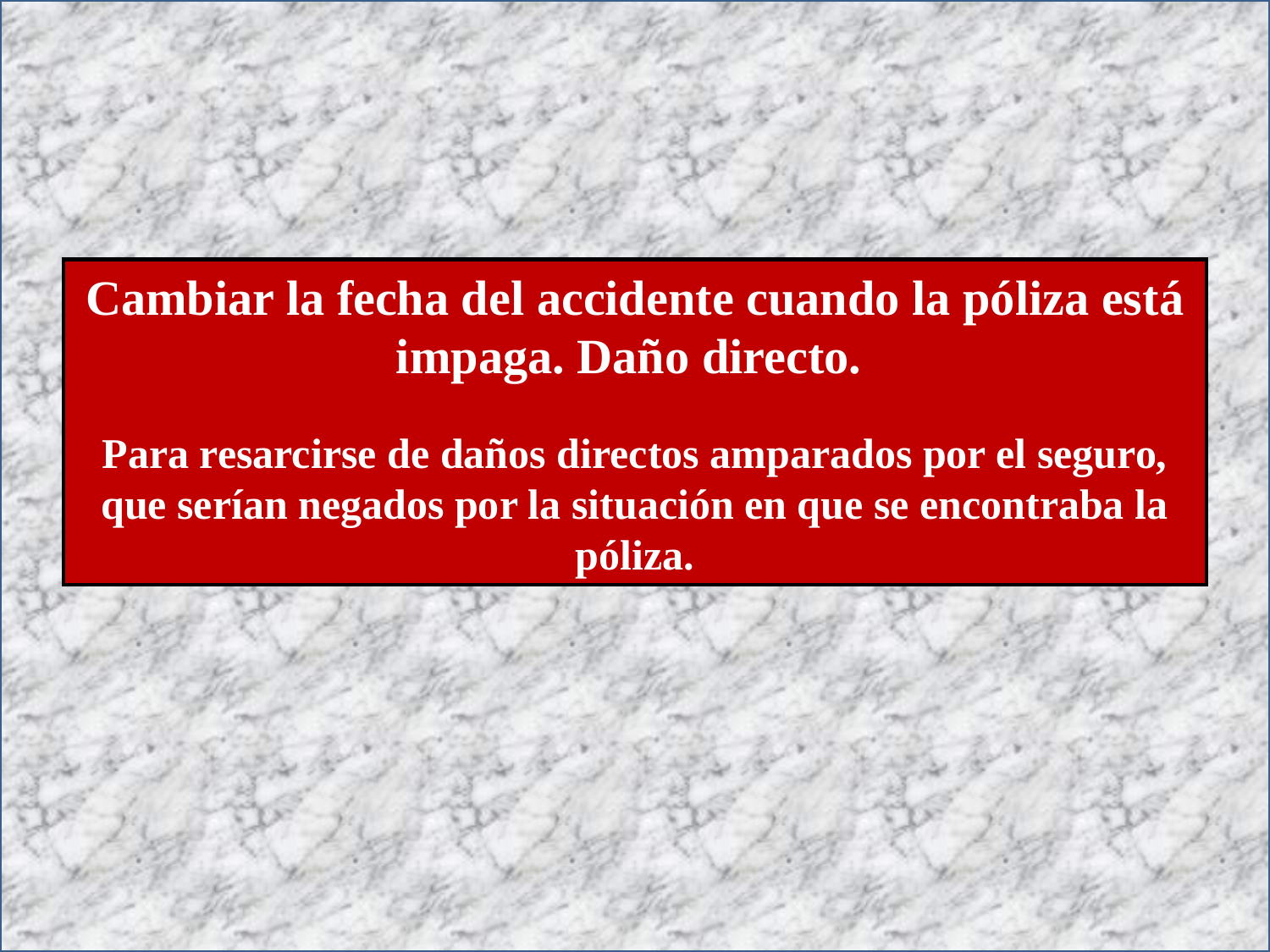

Cambiar la fecha del accidente cuando la póliza está impaga. Daño directo.

Para resarcirse de daños directos amparados por el seguro, que serían negados por la situación en que se encontraba la póliza.